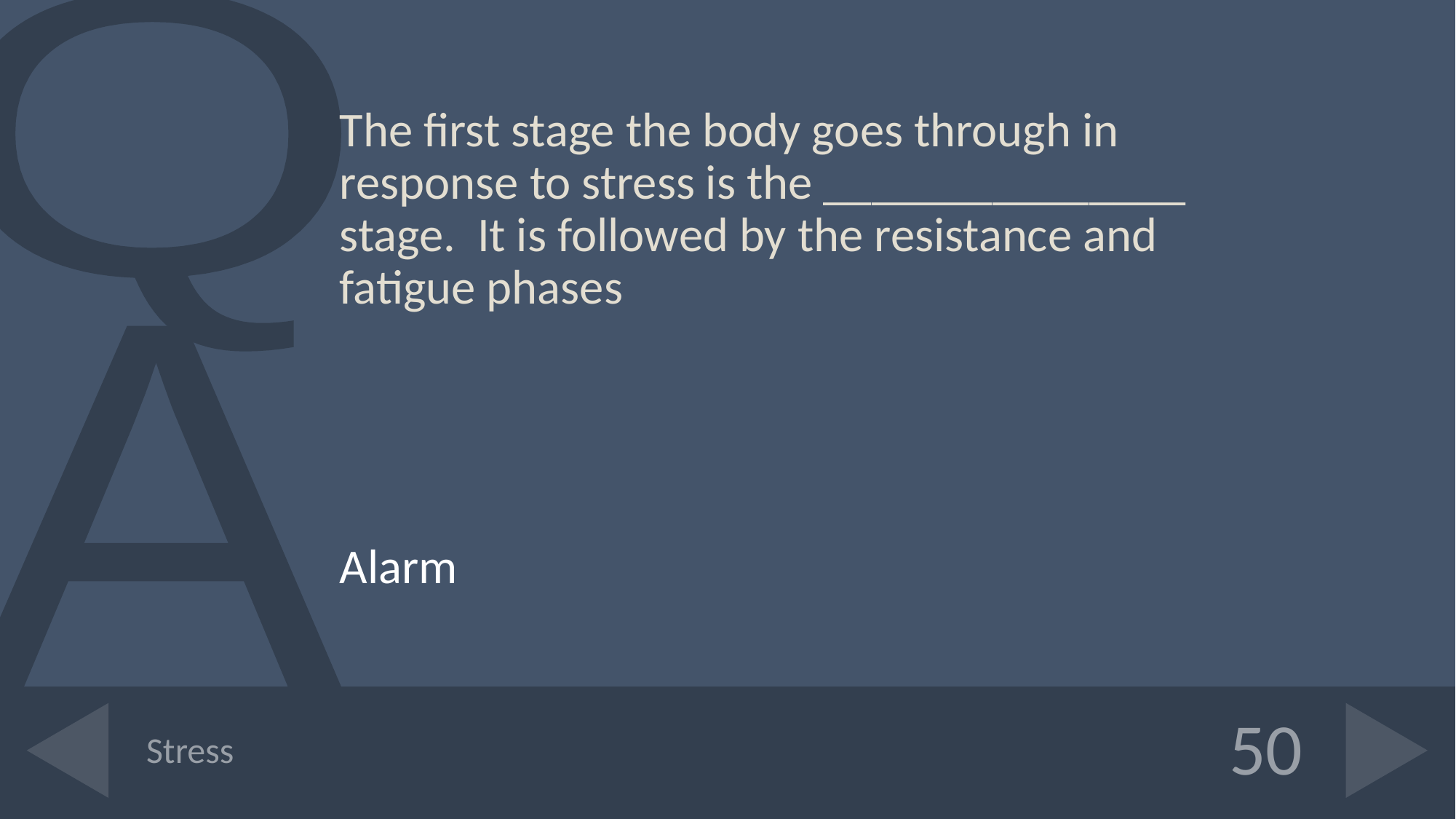

The first stage the body goes through in response to stress is the _______________ stage.  It is followed by the resistance and fatigue phases

Alarm
# Stress
50